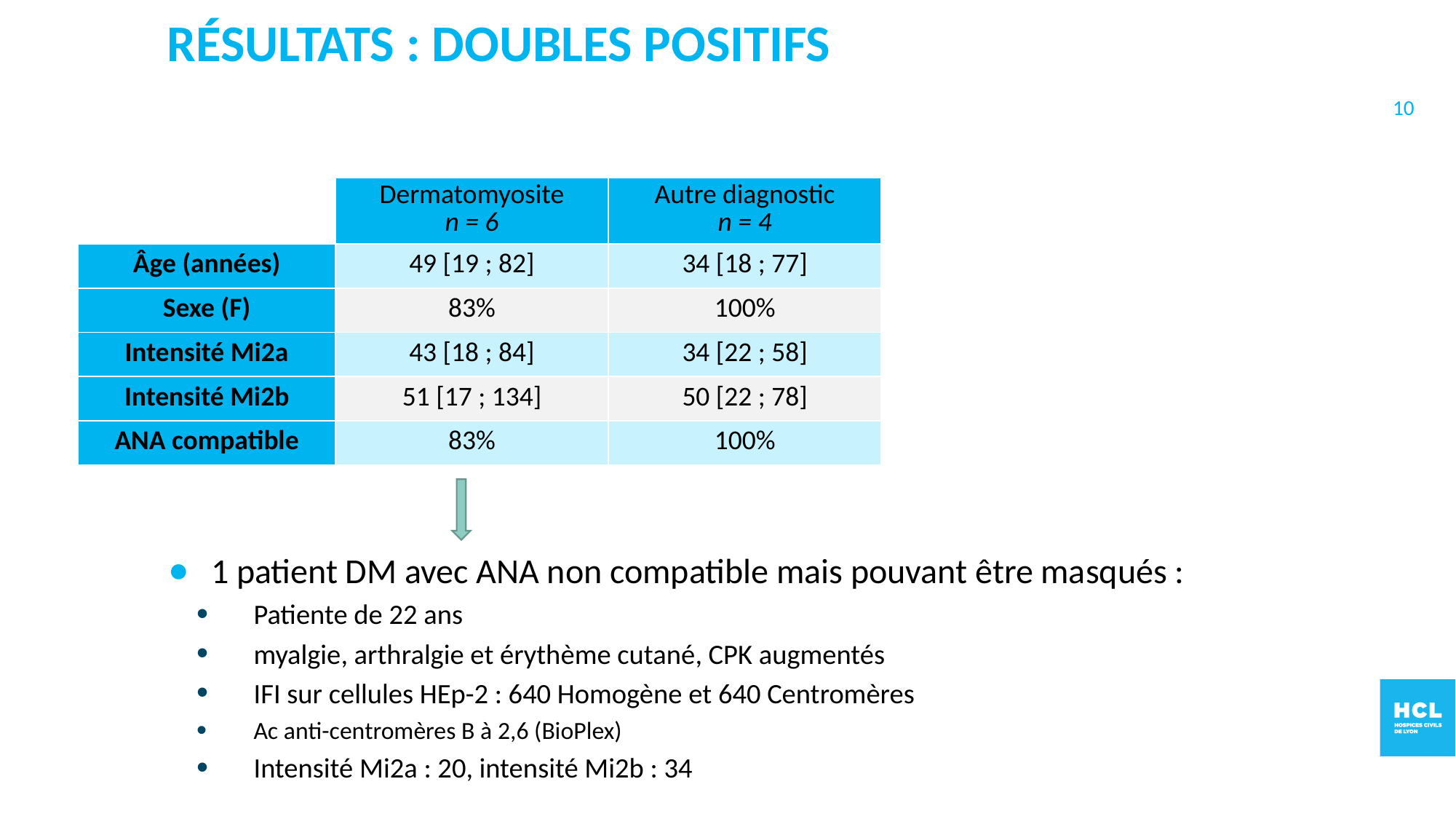

10
Résultats : Doubles positifs

|  | Dermatomyosite n = 6 | Autre diagnostic n = 4 |
| --- | --- | --- |
| Âge (années) | 49 [19 ; 82] | 34 [18 ; 77] |
| Sexe (F) | 83% | 100% |
| Intensité Mi2a | 43 [18 ; 84] | 34 [22 ; 58] |
| Intensité Mi2b | 51 [17 ; 134] | 50 [22 ; 78] |
| ANA compatible | 83% | 100% |

1 patient DM avec ANA non compatible mais pouvant être masqués :
Patiente de 22 ans
myalgie, arthralgie et érythème cutané, CPK augmentés
IFI sur cellules HEp-2 : 640 Homogène et 640 Centromères
Ac anti-centromères B à 2,6 (BioPlex)
Intensité Mi2a : 20, intensité Mi2b : 34